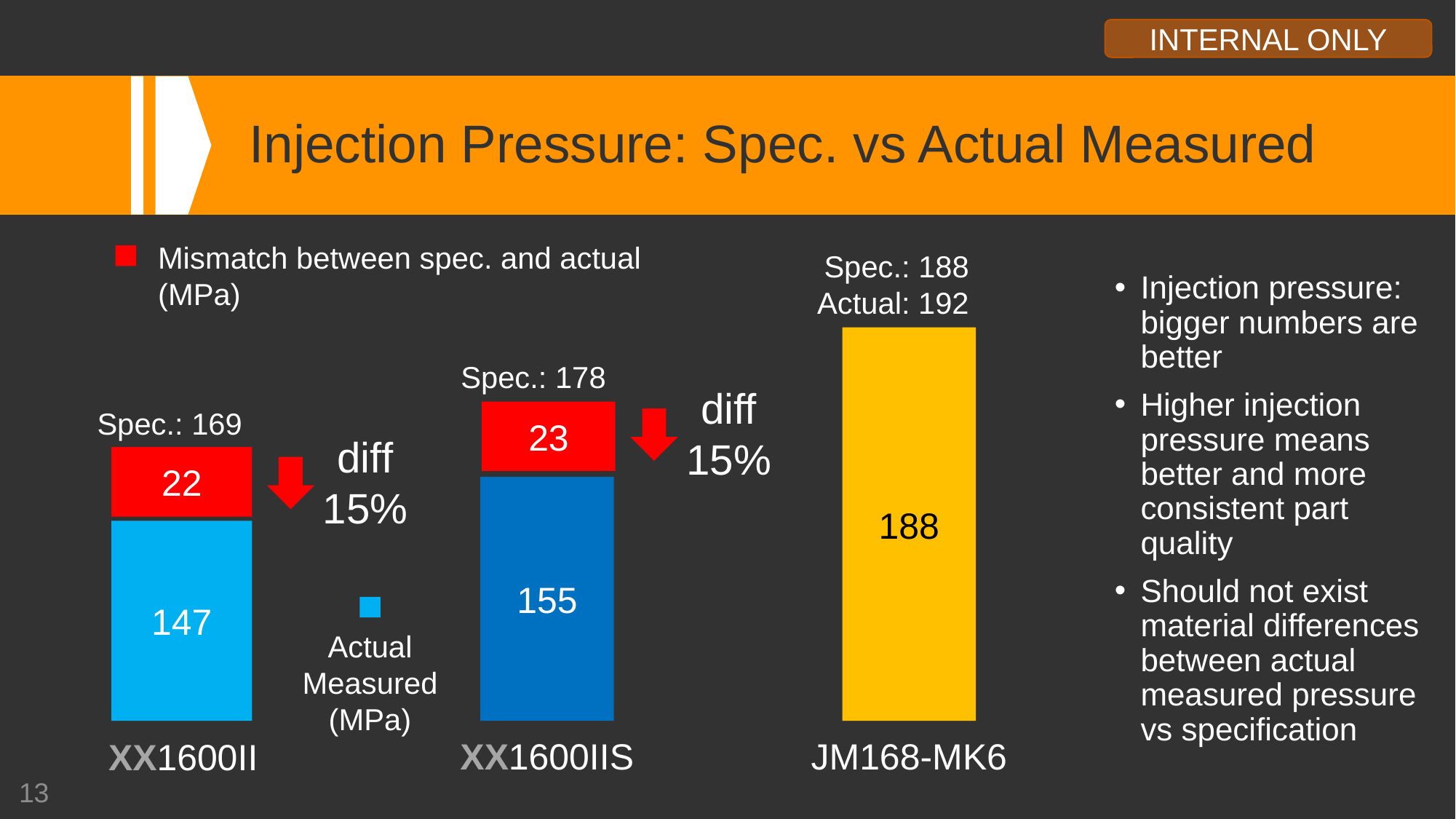

# Injection Pressure: Spec. vs Actual Measured
Mismatch between spec. and actual
(MPa)

Spec.: 188
Actual: 192
Injection pressure: bigger numbers are better
Higher injection pressure means better and more consistent part quality
Should not exist material differences between actual measured pressure vs specification
188
Spec.: 178
diff
15%

Spec.: 169
23
diff
15%

22
155
147

Actual
Measured
(MPa)
XX1600IIS
JM168-MK6
XX1600II
13